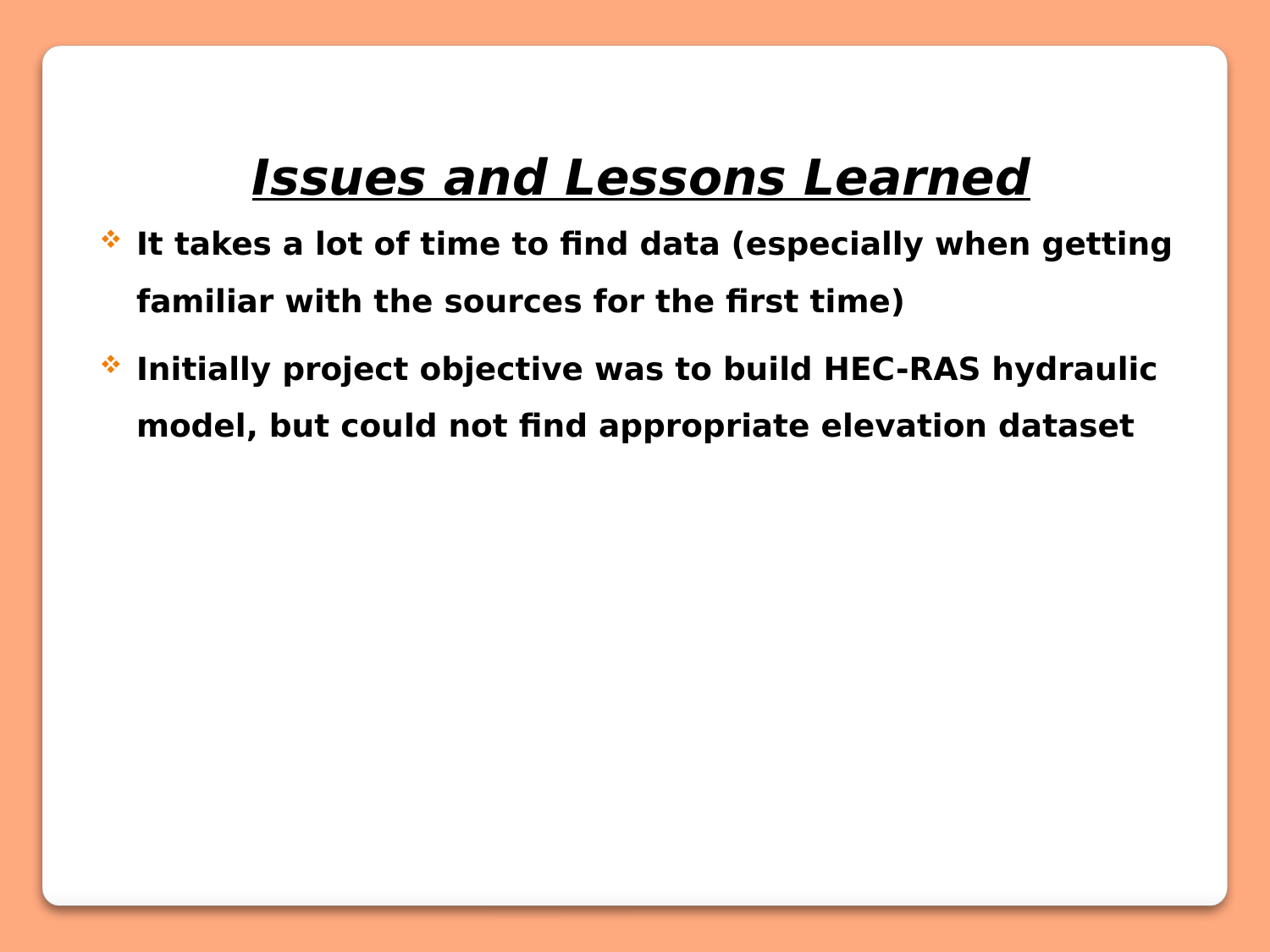

Issues and Lessons Learned
It takes a lot of time to find data (especially when getting familiar with the sources for the first time)
Initially project objective was to build HEC-RAS hydraulic model, but could not find appropriate elevation dataset